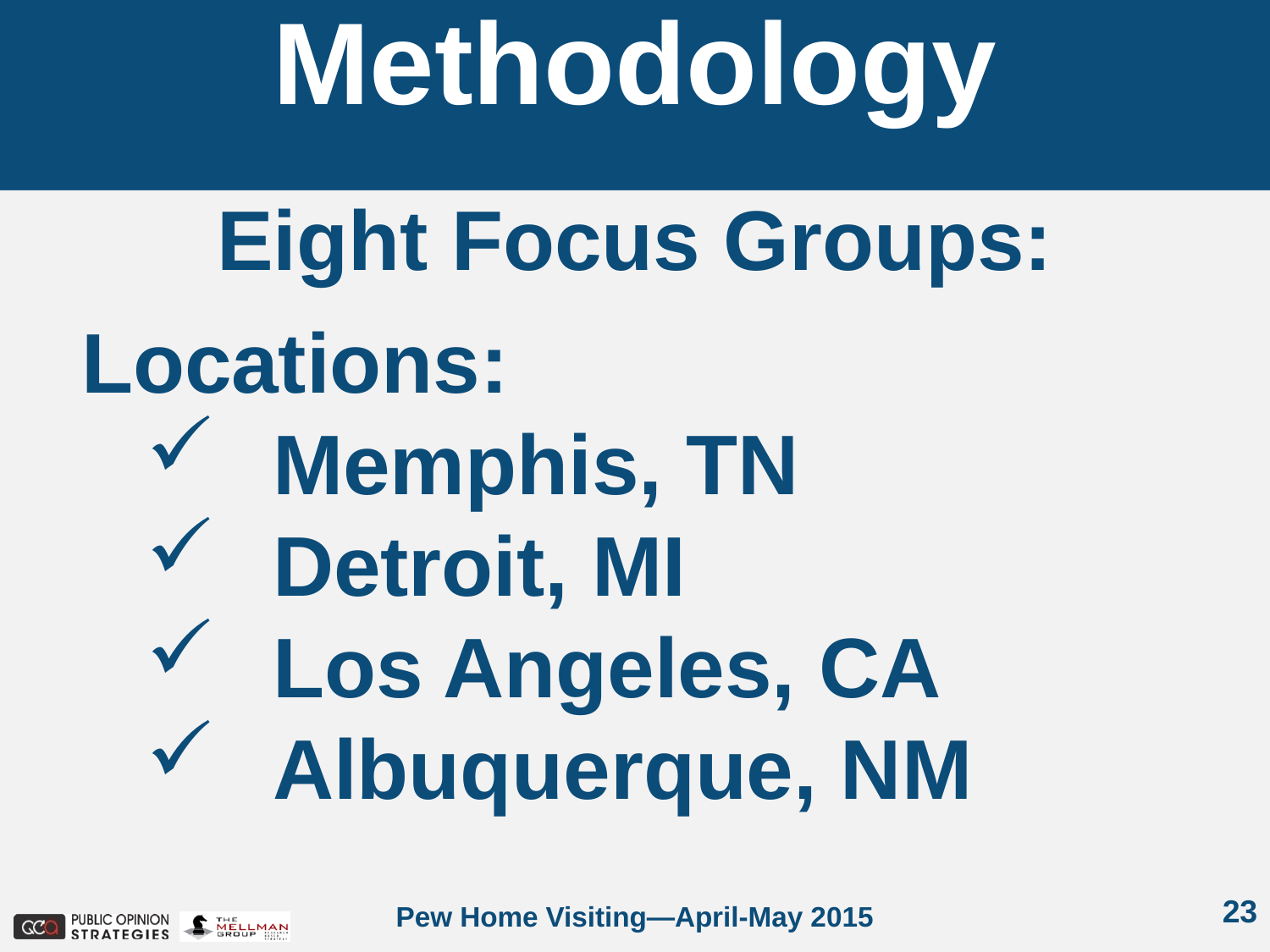

Methodology
Eight Focus Groups:
Locations:
Memphis, TN
Detroit, MI
Los Angeles, CA
Albuquerque, NM